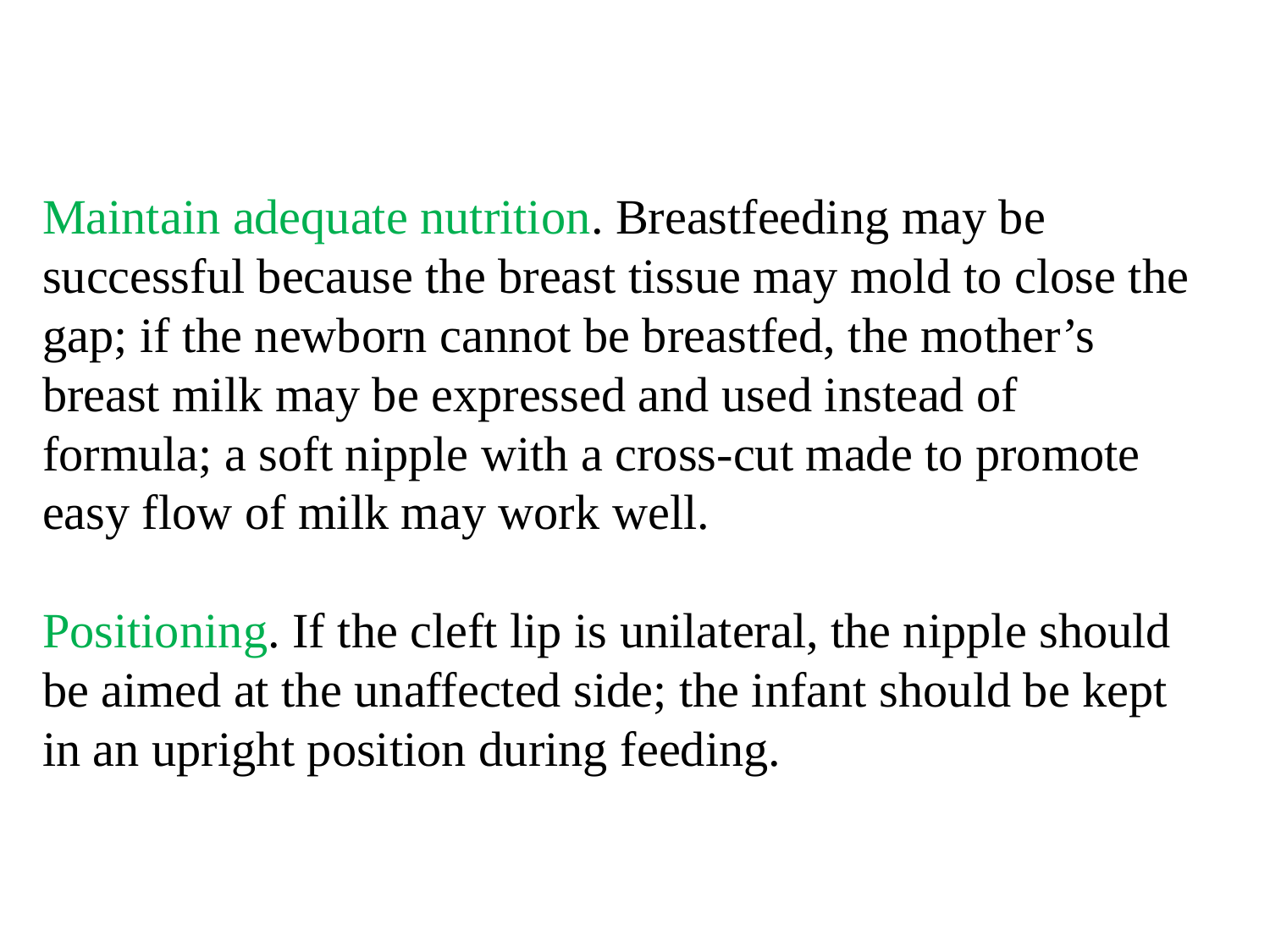

#
Maintain adequate nutrition. Breastfeeding may be successful because the breast tissue may mold to close the gap; if the newborn cannot be breastfed, the mother’s breast milk may be expressed and used instead of formula; a soft nipple with a cross-cut made to promote easy flow of milk may work well.

Positioning. If the cleft lip is unilateral, the nipple should be aimed at the unaffected side; the infant should be kept in an upright position during feeding.